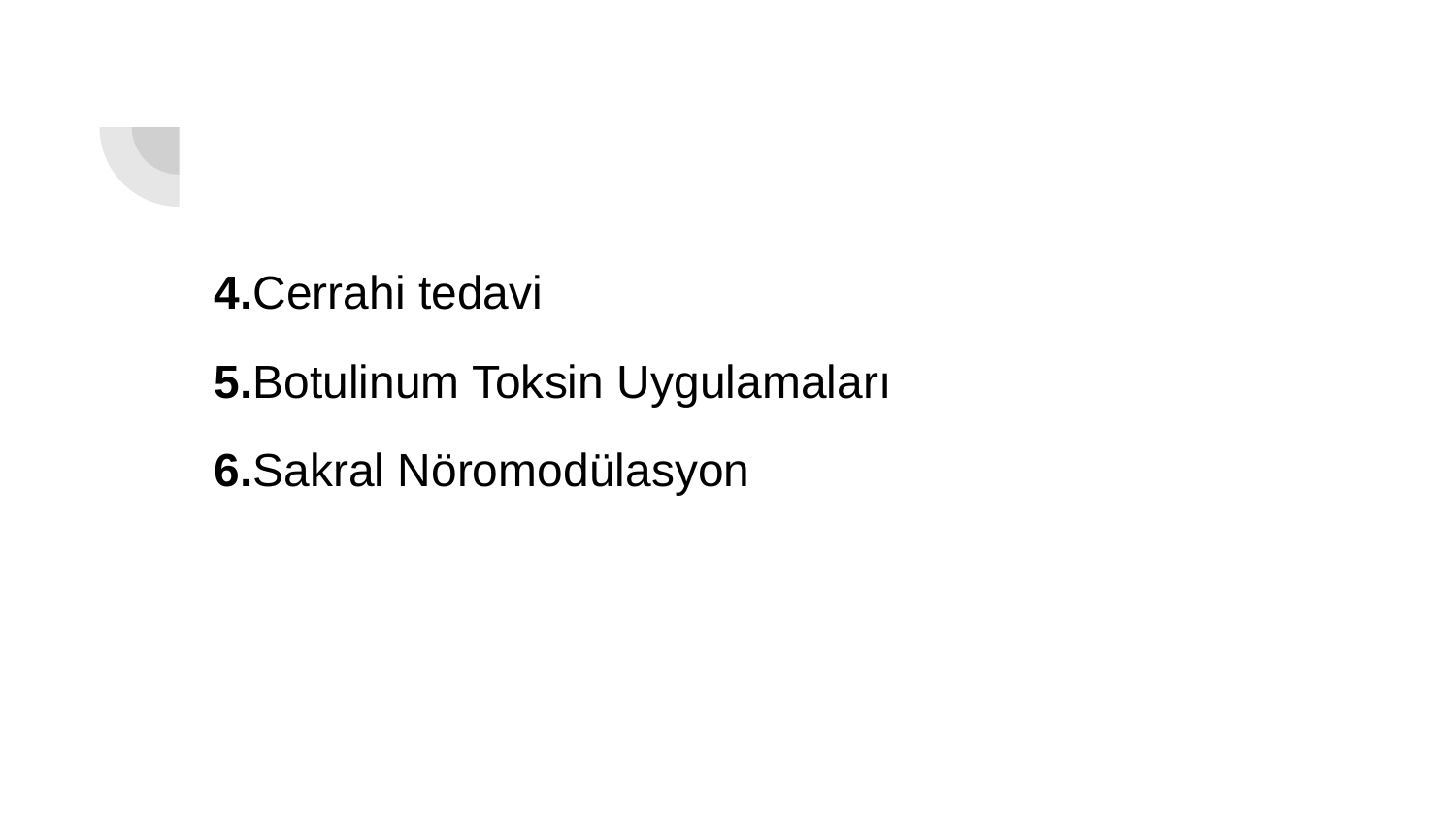

4.Cerrahi tedavi
5.Botulinum Toksin Uygulamaları
6.Sakral Nöromodülasyon